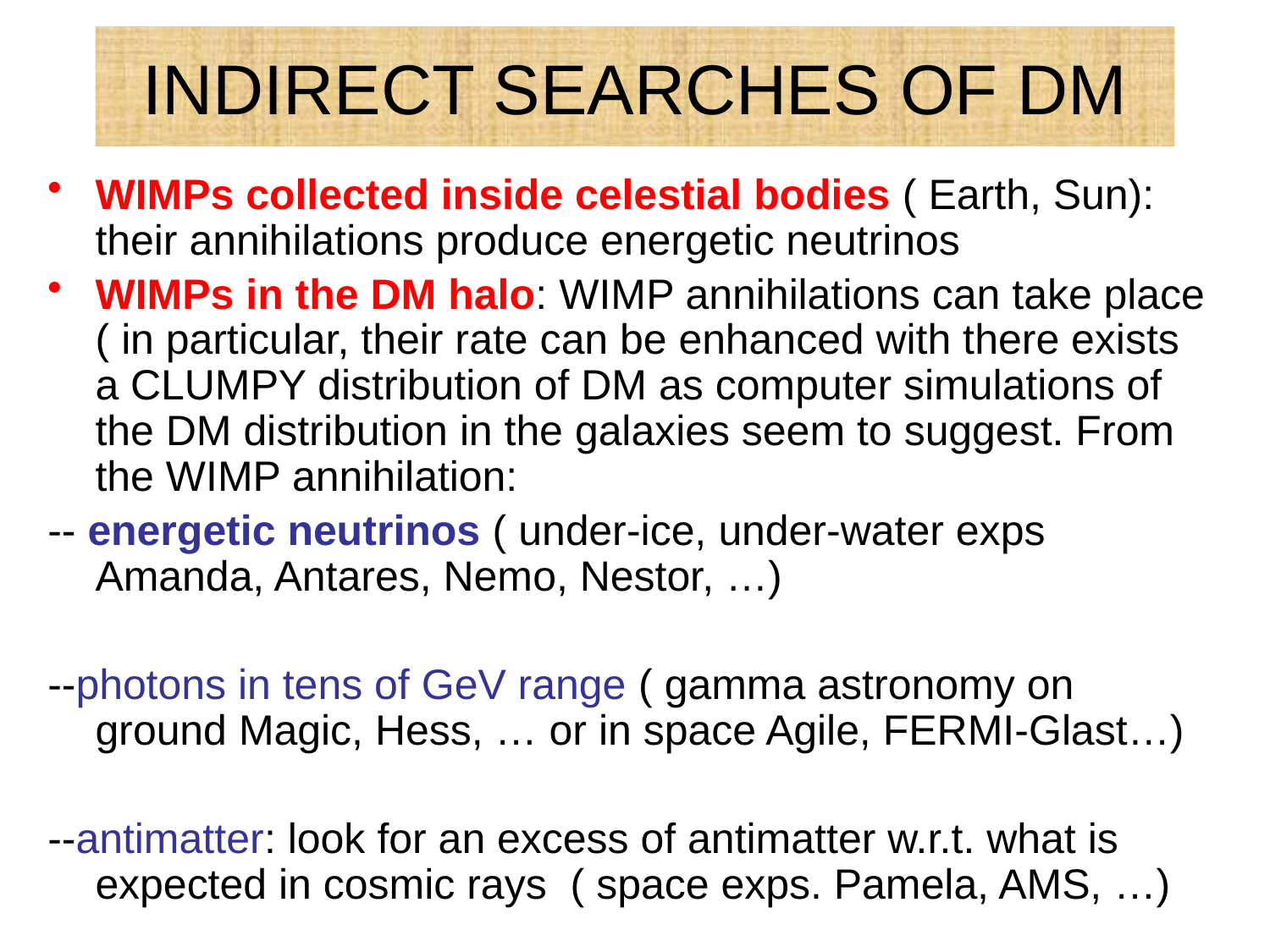

# INDIRECT SEARCHES OF DM
WIMPs collected inside celestial bodies ( Earth, Sun): their annihilations produce energetic neutrinos
WIMPs in the DM halo: WIMP annihilations can take place ( in particular, their rate can be enhanced with there exists a CLUMPY distribution of DM as computer simulations of the DM distribution in the galaxies seem to suggest. From the WIMP annihilation:
-- energetic neutrinos ( under-ice, under-water exps Amanda, Antares, Nemo, Nestor, …)

--photons in tens of GeV range ( gamma astronomy on ground Magic, Hess, … or in space Agile, FERMI-Glast…)

--antimatter: look for an excess of antimatter w.r.t. what is expected in cosmic rays  ( space exps. Pamela, AMS, …)